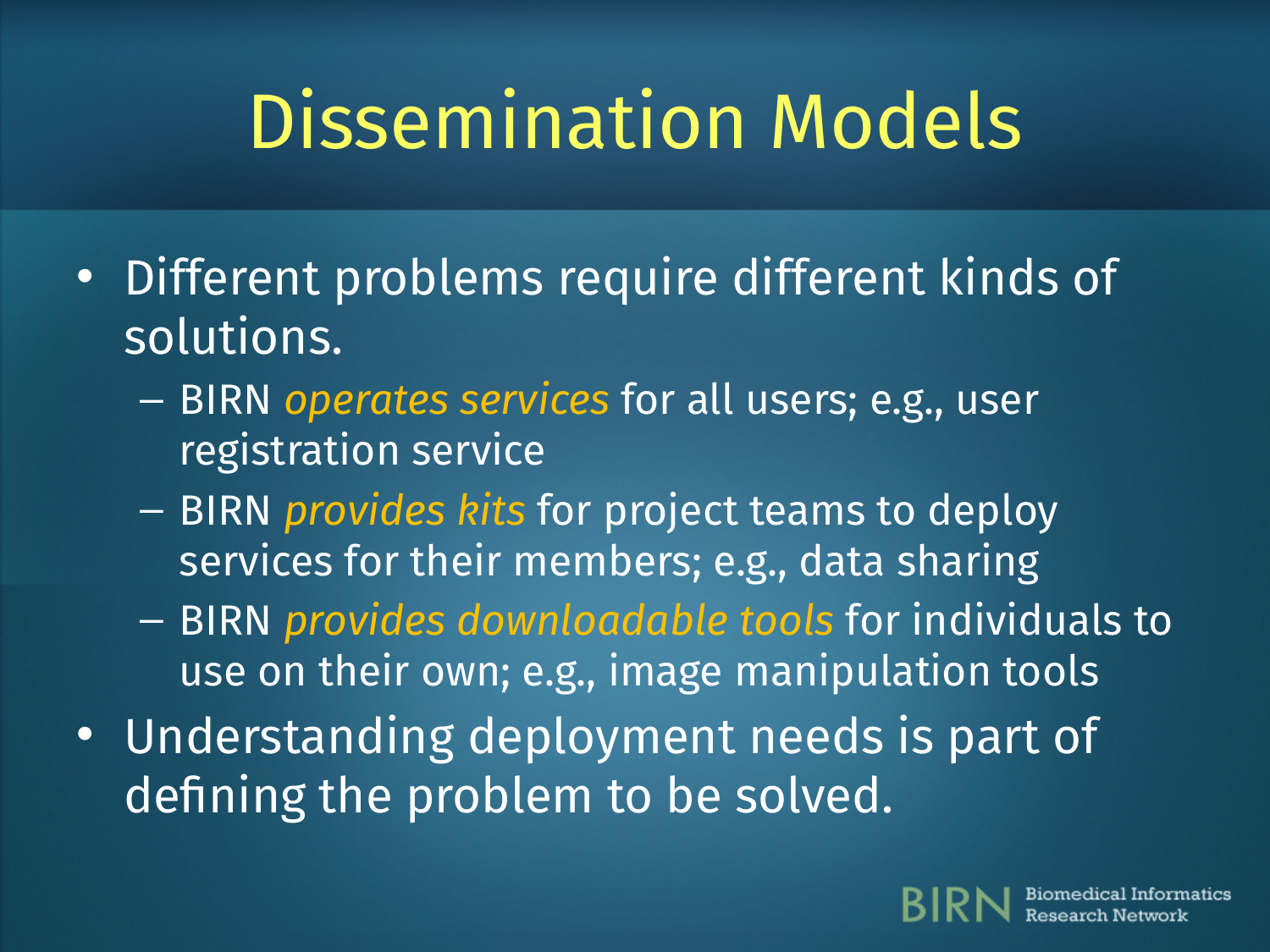

# Dissemination Models
Different problems require different kinds of solutions.
BIRN operates services for all users; e.g., user registration service
BIRN provides kits for project teams to deploy services for their members; e.g., data sharing
BIRN provides downloadable tools for individuals to use on their own; e.g., image manipulation tools
Understanding deployment needs is part of defining the problem to be solved.